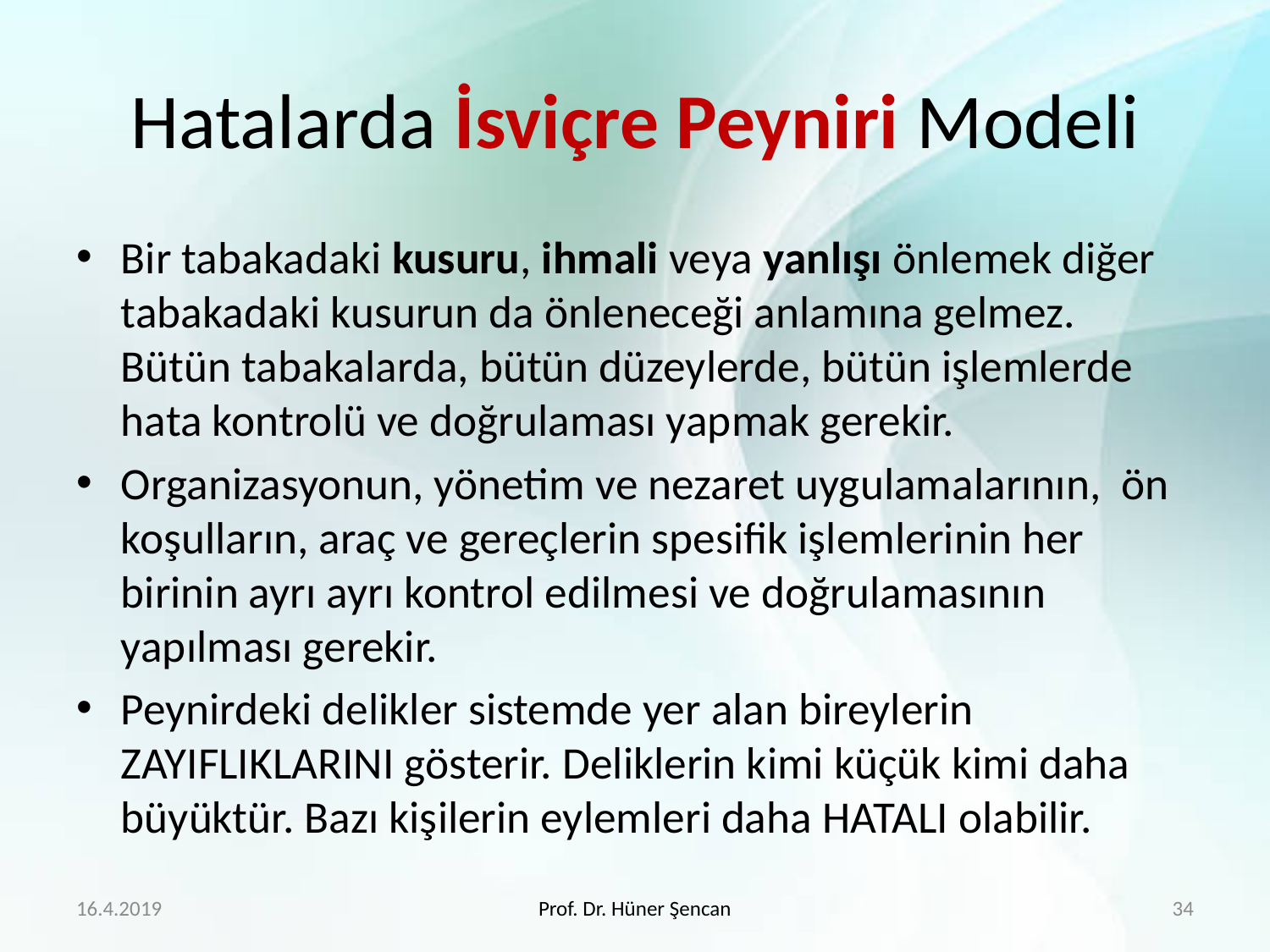

# Hatalarda İsviçre Peyniri Modeli
Bir tabakadaki kusuru, ihmali veya yanlışı önlemek diğer tabakadaki kusurun da önleneceği anlamına gelmez. Bütün tabakalarda, bütün düzeylerde, bütün işlemlerde hata kontrolü ve doğrulaması yapmak gerekir.
Organizasyonun, yönetim ve nezaret uygulamalarının,  ön koşulların, araç ve gereçlerin spesifik işlemlerinin her birinin ayrı ayrı kontrol edilmesi ve doğrulamasının yapılması gerekir.
Peynirdeki delikler sistemde yer alan bireylerin ZAYIFLIKLARINI gösterir. Deliklerin kimi küçük kimi daha büyüktür. Bazı kişilerin eylemleri daha HATALI olabilir.
16.4.2019
Prof. Dr. Hüner Şencan
34